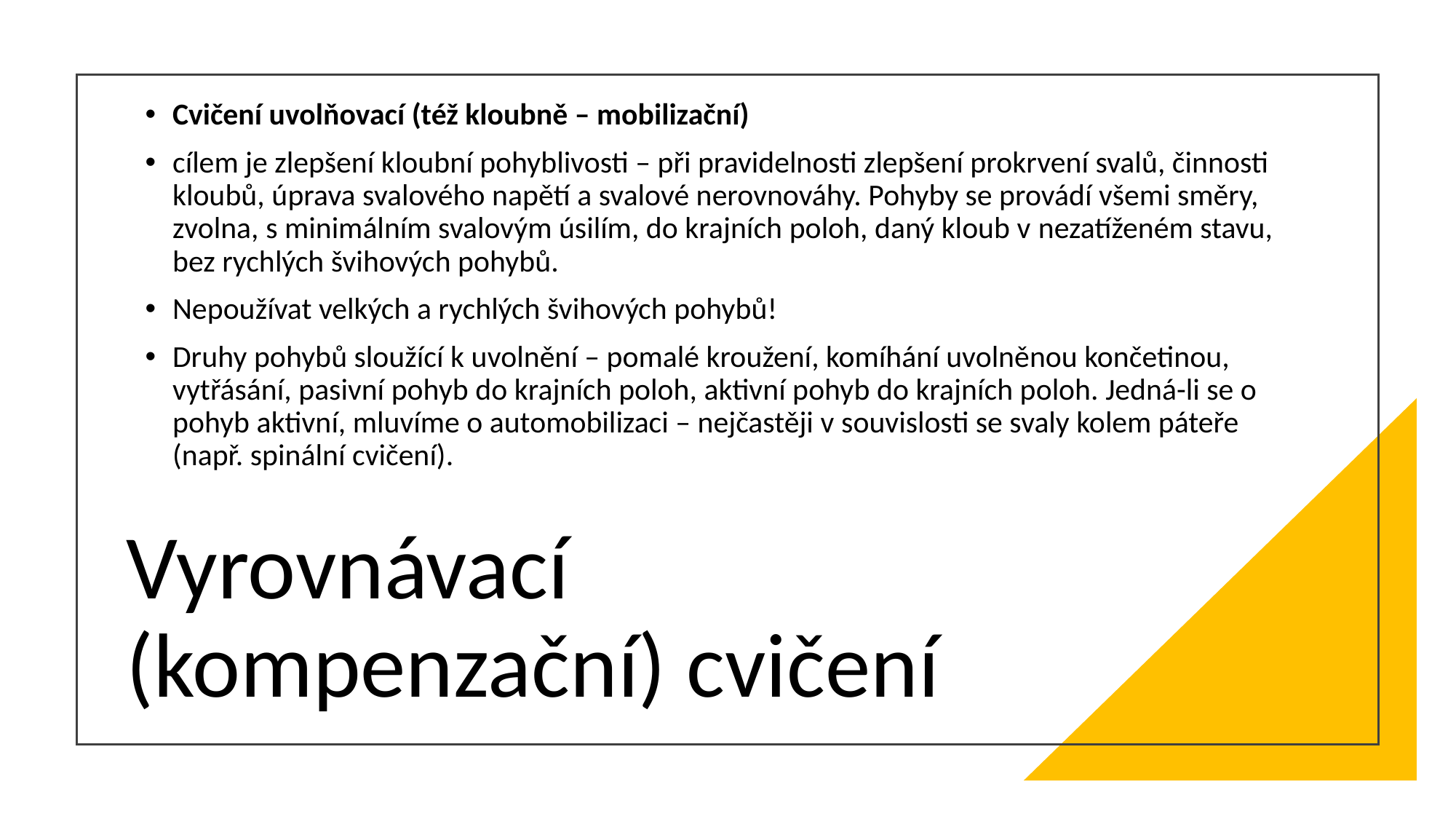

Cvičení uvolňovací (též kloubně – mobilizační)
cílem je zlepšení kloubní pohyblivosti – při pravidelnosti zlepšení prokrvení svalů, činnosti kloubů, úprava svalového napětí a svalové nerovnováhy. Pohyby se provádí všemi směry, zvolna, s minimálním svalovým úsilím, do krajních poloh, daný kloub v nezatíženém stavu, bez rychlých švihových pohybů.
Nepoužívat velkých a rychlých švihových pohybů!
Druhy pohybů sloužící k uvolnění – pomalé kroužení, komíhání uvolněnou končetinou, vytřásání, pasivní pohyb do krajních poloh, aktivní pohyb do krajních poloh. Jedná-li se o pohyb aktivní, mluvíme o automobilizaci – nejčastěji v souvislosti se svaly kolem páteře (např. spinální cvičení).

# Vyrovnávací (kompenzační) cvičení